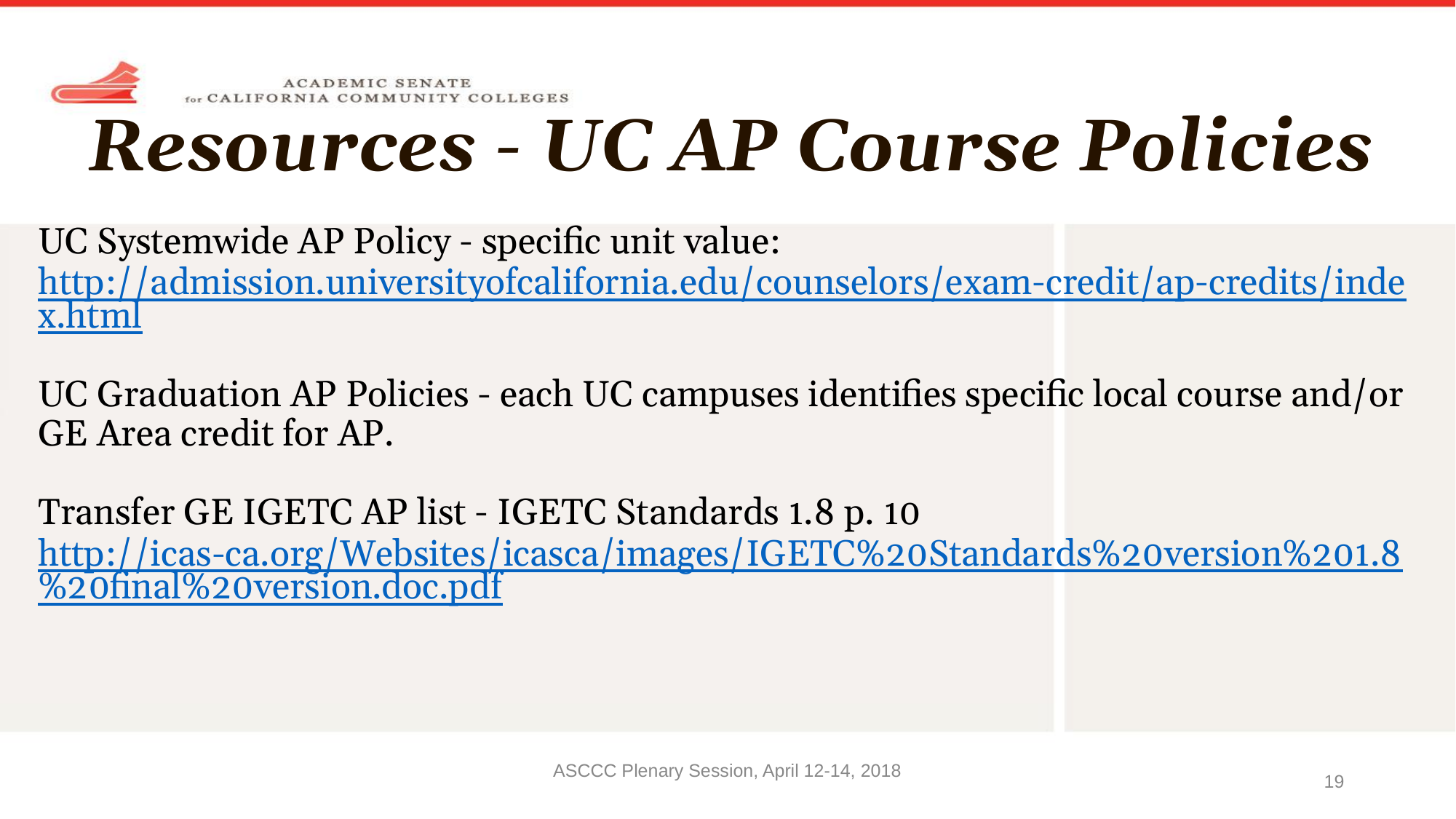

# Resources - UC AP Course Policies
UC Systemwide AP Policy - specific unit value:
http://admission.universityofcalifornia.edu/counselors/exam-credit/ap-credits/index.html

UC Graduation AP Policies - each UC campuses identifies specific local course and/or GE Area credit for AP.

Transfer GE IGETC AP list - IGETC Standards 1.8 p. 10
http://icas-ca.org/Websites/icasca/images/IGETC%20Standards%20version%201.8%20final%20version.doc.pdf

ASCCC Plenary Session, April 12-14, 2018

19